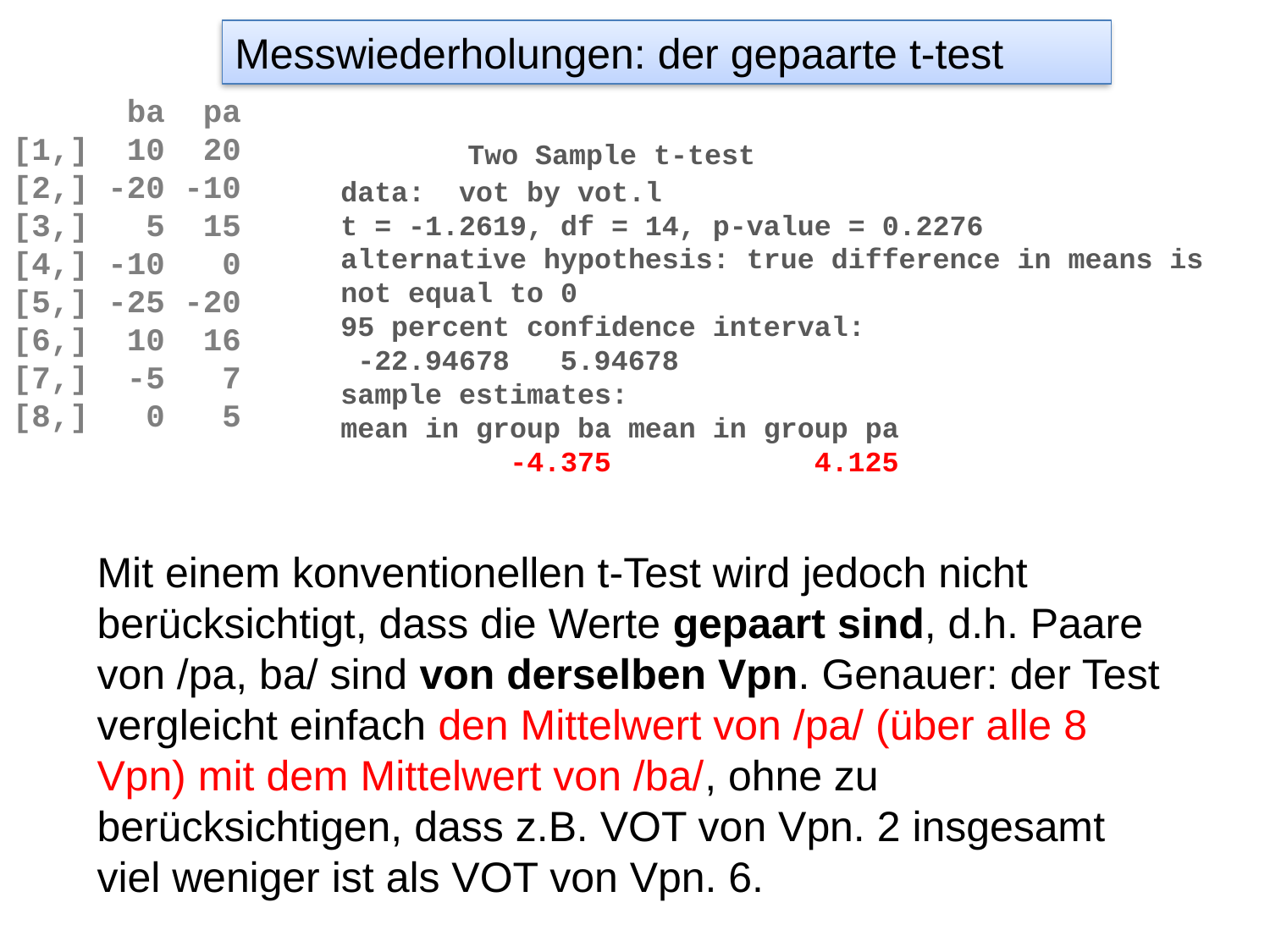

Messwiederholungen: der gepaarte t-test
      ba  pa
[1,]  10  20
[2,] -20 -10
[3,]   5  15
[4,] -10   0
[5,] -25 -20
[6,]  10  16
[7,]  -5   7
[8,]   0   5
	Two Sample t-test
data:  vot by vot.l
t = -1.2619, df = 14, p-value = 0.2276
alternative hypothesis: true difference in means is not equal to 0
95 percent confidence interval:
 -22.94678   5.94678
sample estimates:
mean in group ba mean in group pa
          -4.375            4.125
Mit einem konventionellen t-Test wird jedoch nicht berücksichtigt, dass die Werte gepaart sind, d.h. Paare von /pa, ba/ sind von derselben Vpn. Genauer: der Test vergleicht einfach den Mittelwert von /pa/ (über alle 8 Vpn) mit dem Mittelwert von /ba/, ohne zu berücksichtigen, dass z.B. VOT von Vpn. 2 insgesamt viel weniger ist als VOT von Vpn. 6.